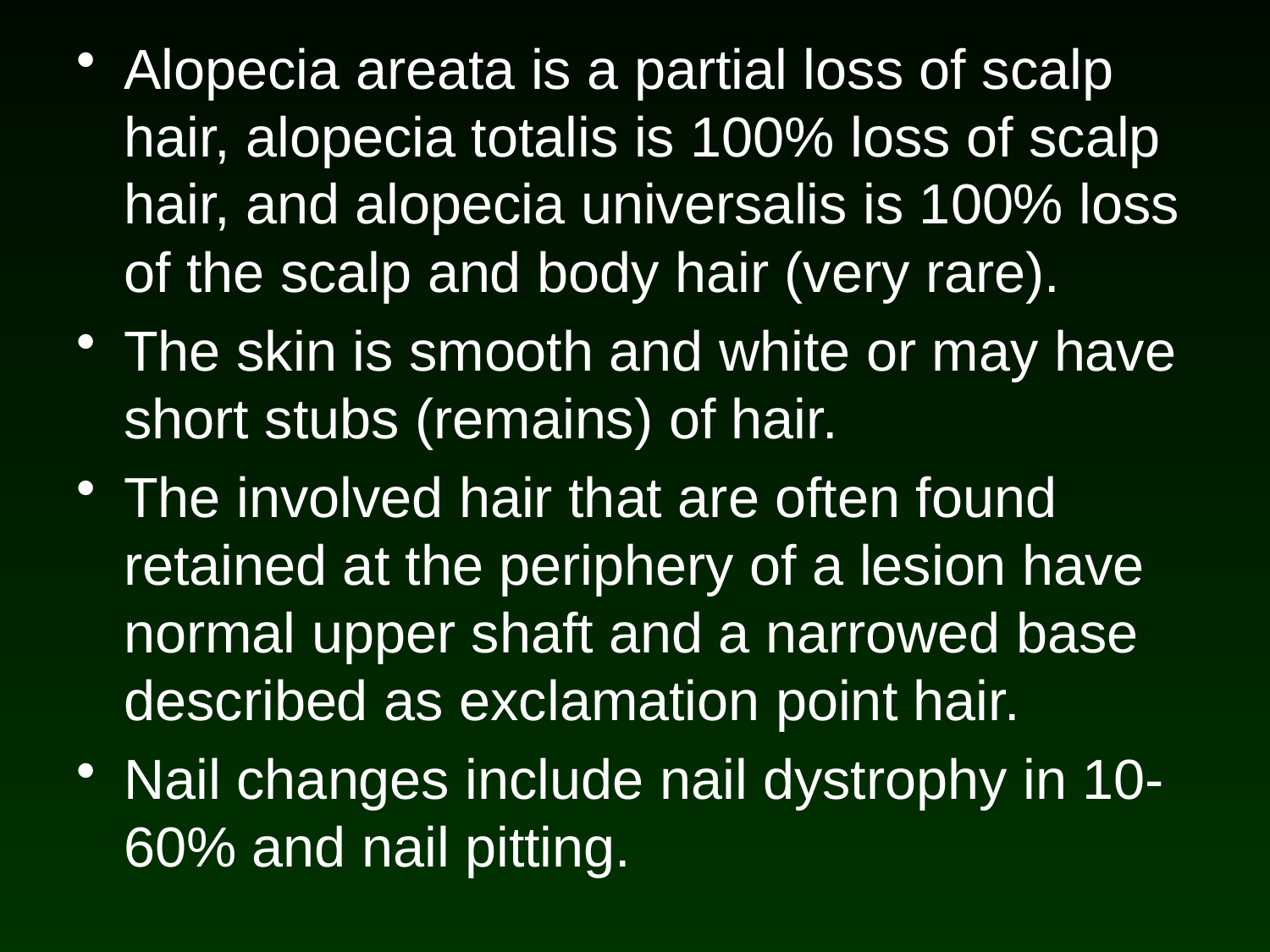

Alopecia areata is a partial loss of scalp hair, alopecia totalis is 100% loss of scalp hair, and alopecia universalis is 100% loss of the scalp and body hair (very rare).
The skin is smooth and white or may have short stubs (remains) of hair.
The involved hair that are often found retained at the periphery of a lesion have normal upper shaft and a narrowed base described as exclamation point hair.
Nail changes include nail dystrophy in 10-60% and nail pitting.